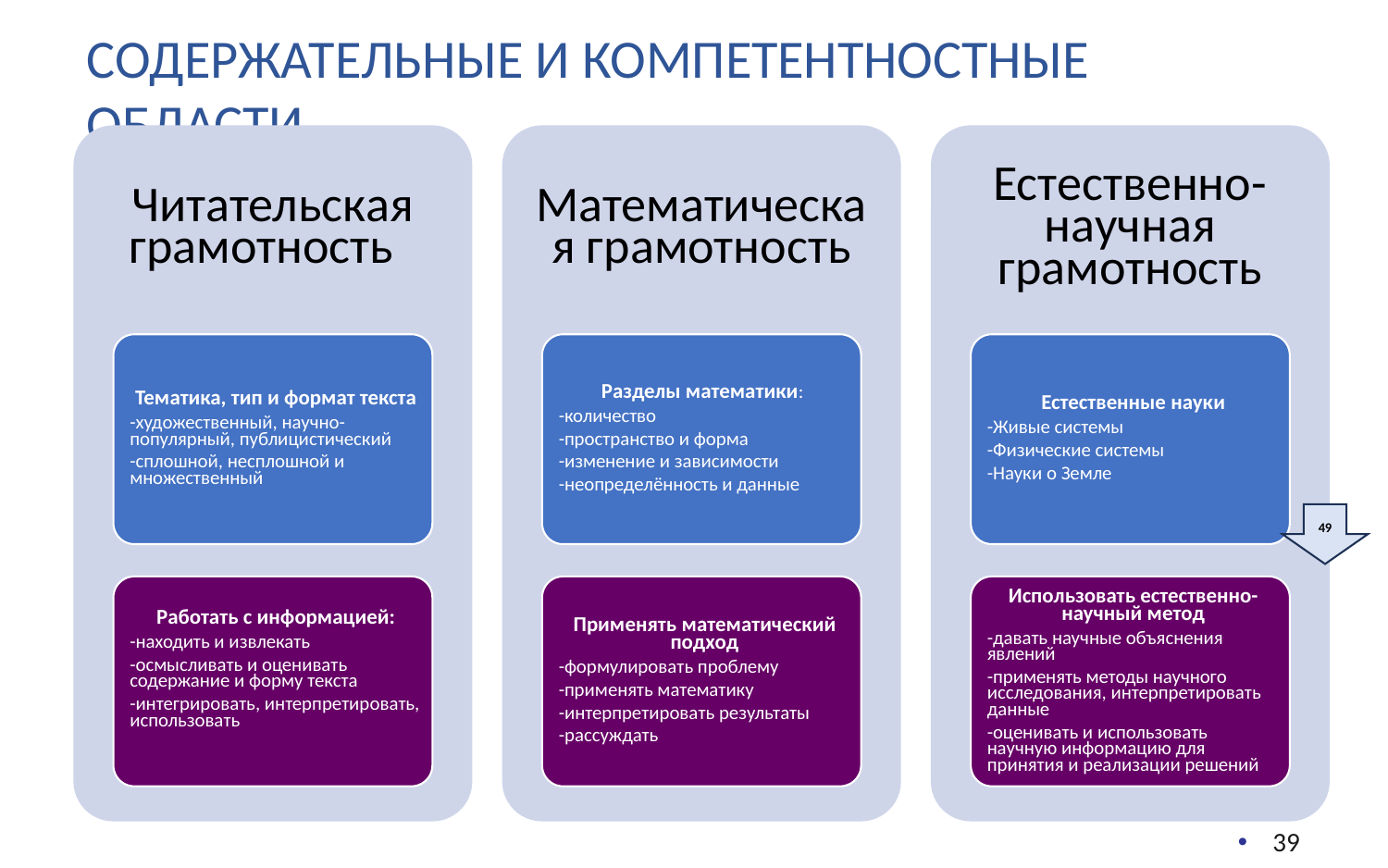

Содержательные и компетентностные области
Читательская грамотность
Тематика, тип и формат текста
-художественный, научно-популярный, публицистический
-сплошной, несплошной и множественный
Работать с информацией:
-находить и извлекать
-осмысливать и оценивать содержание и форму текста
-интегрировать, интерпретировать, использовать

Математическая грамотность
Разделы математики:
-количество
-пространство и форма
-изменение и зависимости
-неопределённость и данные
Применять математический подход
-формулировать проблему
-применять математику
-интерпретировать результаты
-рассуждать
Естественно-научная грамотность
Естественные науки
-Живые системы
-Физические системы
-Науки о Земле
Использовать естественно-научный метод
-давать научные объяснения явлений
-применять методы научного исследования, интерпретировать данные
-оценивать и использовать научную информацию для принятия и реализации решений
БЛОК  ЗАДАНИЙ
49
39